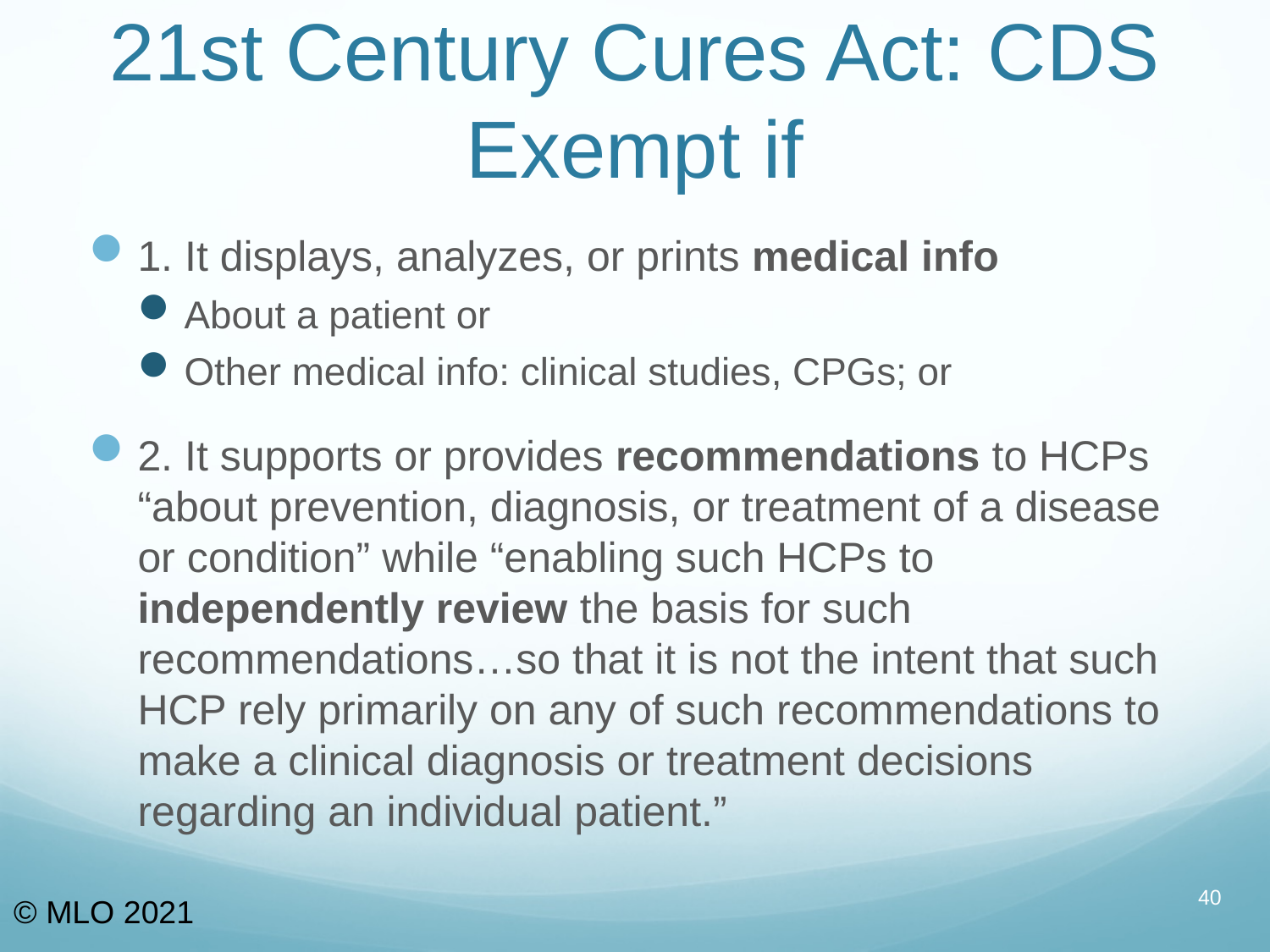

# 21st Century Cures Act: CDS Exempt if
1. It displays, analyzes, or prints medical info
About a patient or
Other medical info: clinical studies, CPGs; or
2. It supports or provides recommendations to HCPs “about prevention, diagnosis, or treatment of a disease or condition” while “enabling such HCPs to independently review the basis for such recommendations…so that it is not the intent that such HCP rely primarily on any of such recommendations to make a clinical diagnosis or treatment decisions regarding an individual patient.”

40
© MLO 2021